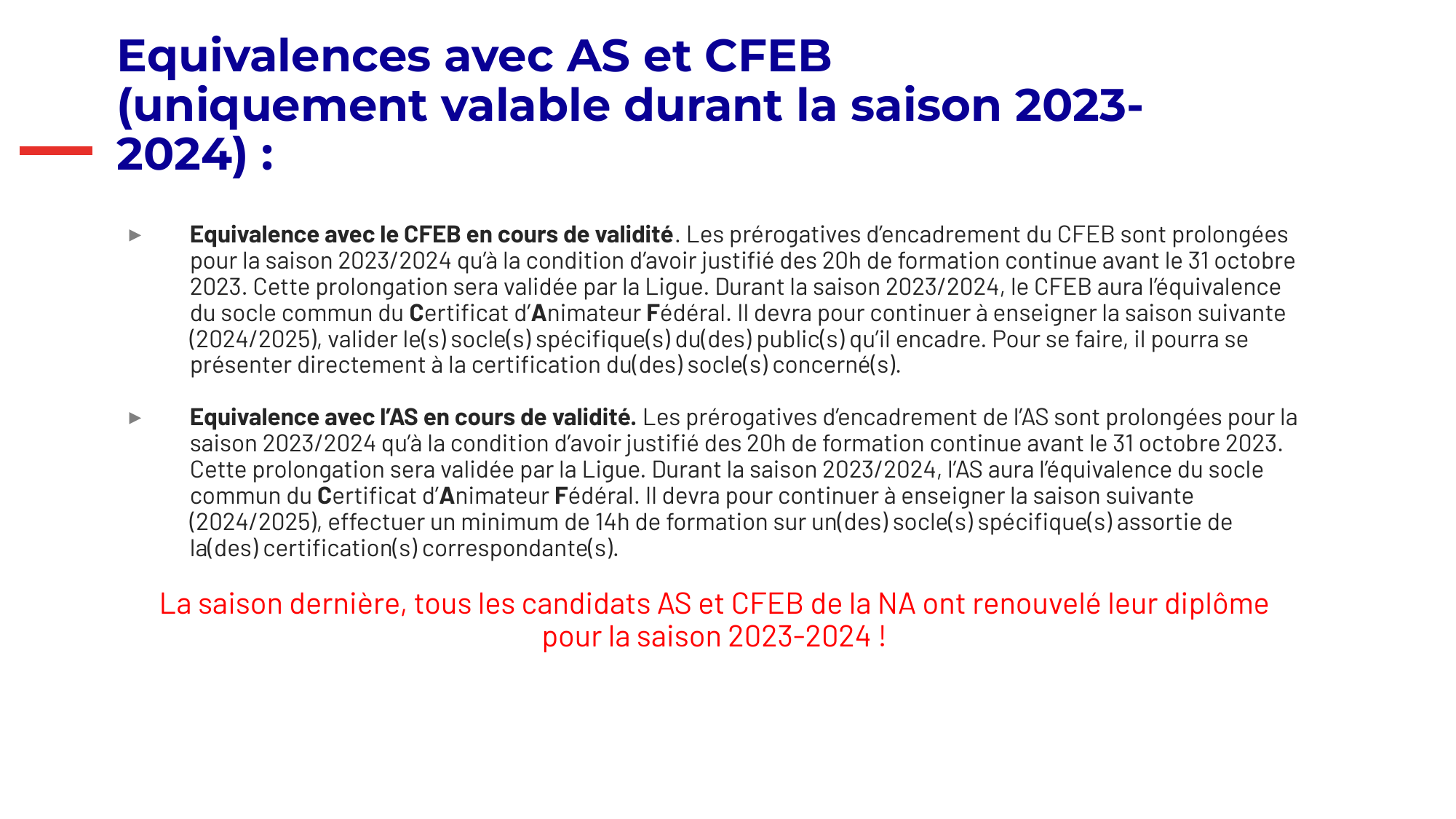

# Equivalences avec AS et CFEB (uniquement valable durant la saison 2023-2024) :
Equivalence avec le CFEB en cours de validité. Les prérogatives d’encadrement du CFEB sont prolongées pour la saison 2023/2024 qu’à la condition d’avoir justifié des 20h de formation continue avant le 31 octobre 2023. Cette prolongation sera validée par la Ligue. Durant la saison 2023/2024, le CFEB aura l’équivalence du socle commun du Certificat d’Animateur Fédéral. Il devra pour continuer à enseigner la saison suivante (2024/2025), valider le(s) socle(s) spécifique(s) du(des) public(s) qu’il encadre. Pour se faire, il pourra se présenter directement à la certification du(des) socle(s) concerné(s).

Equivalence avec l’AS en cours de validité. Les prérogatives d’encadrement de l’AS sont prolongées pour la saison 2023/2024 qu’à la condition d’avoir justifié des 20h de formation continue avant le 31 octobre 2023. Cette prolongation sera validée par la Ligue. Durant la saison 2023/2024, l’AS aura l’équivalence du socle commun du Certificat d’Animateur Fédéral. Il devra pour continuer à enseigner la saison suivante (2024/2025), effectuer un minimum de 14h de formation sur un(des) socle(s) spécifique(s) assortie de la(des) certification(s) correspondante(s).

La saison dernière, tous les candidats AS et CFEB de la NA ont renouvelé leur diplôme pour la saison 2023-2024 !